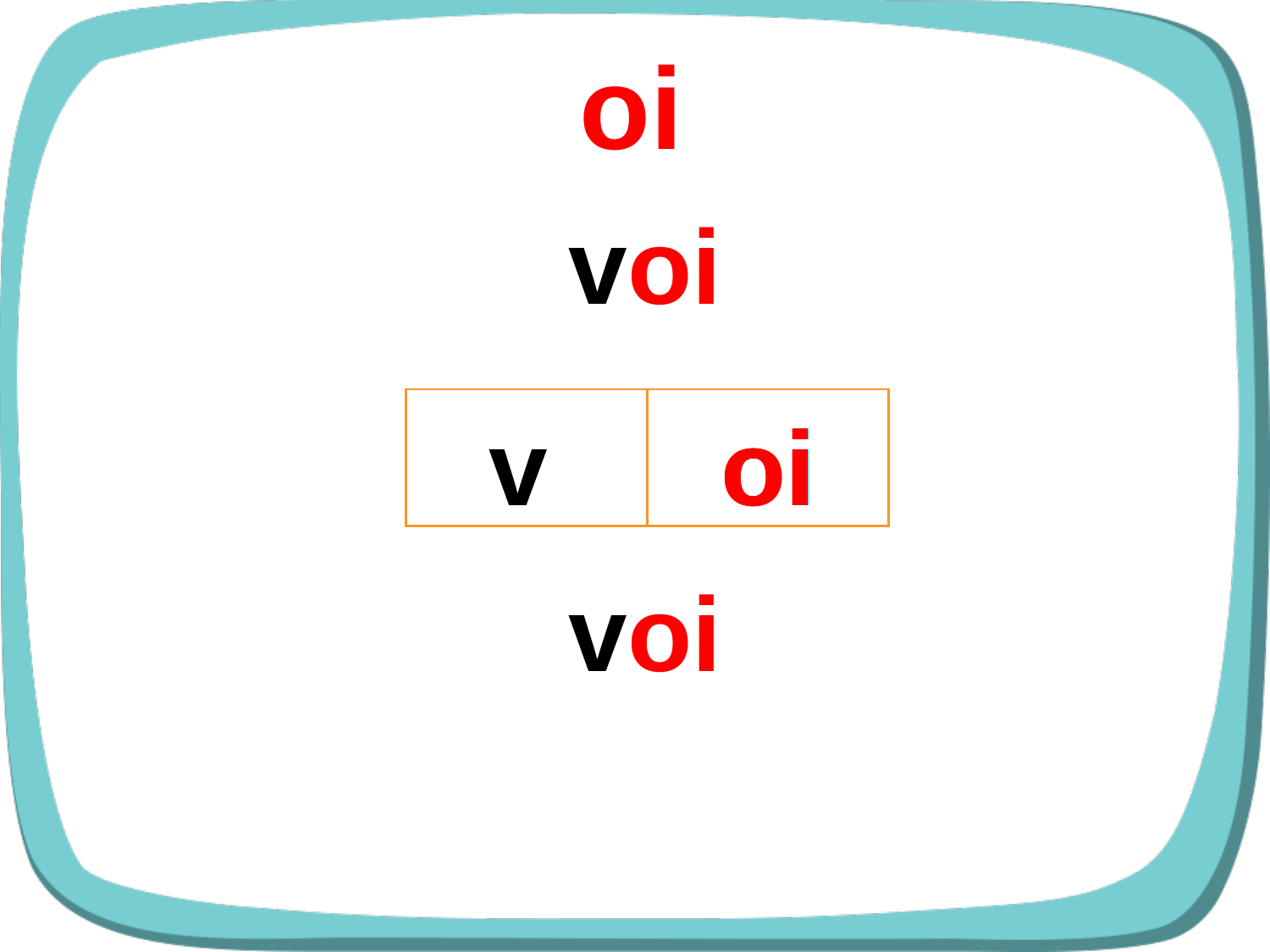

oi
voi
|  |  |
| --- | --- |
oi
o
i
v
oi
voi